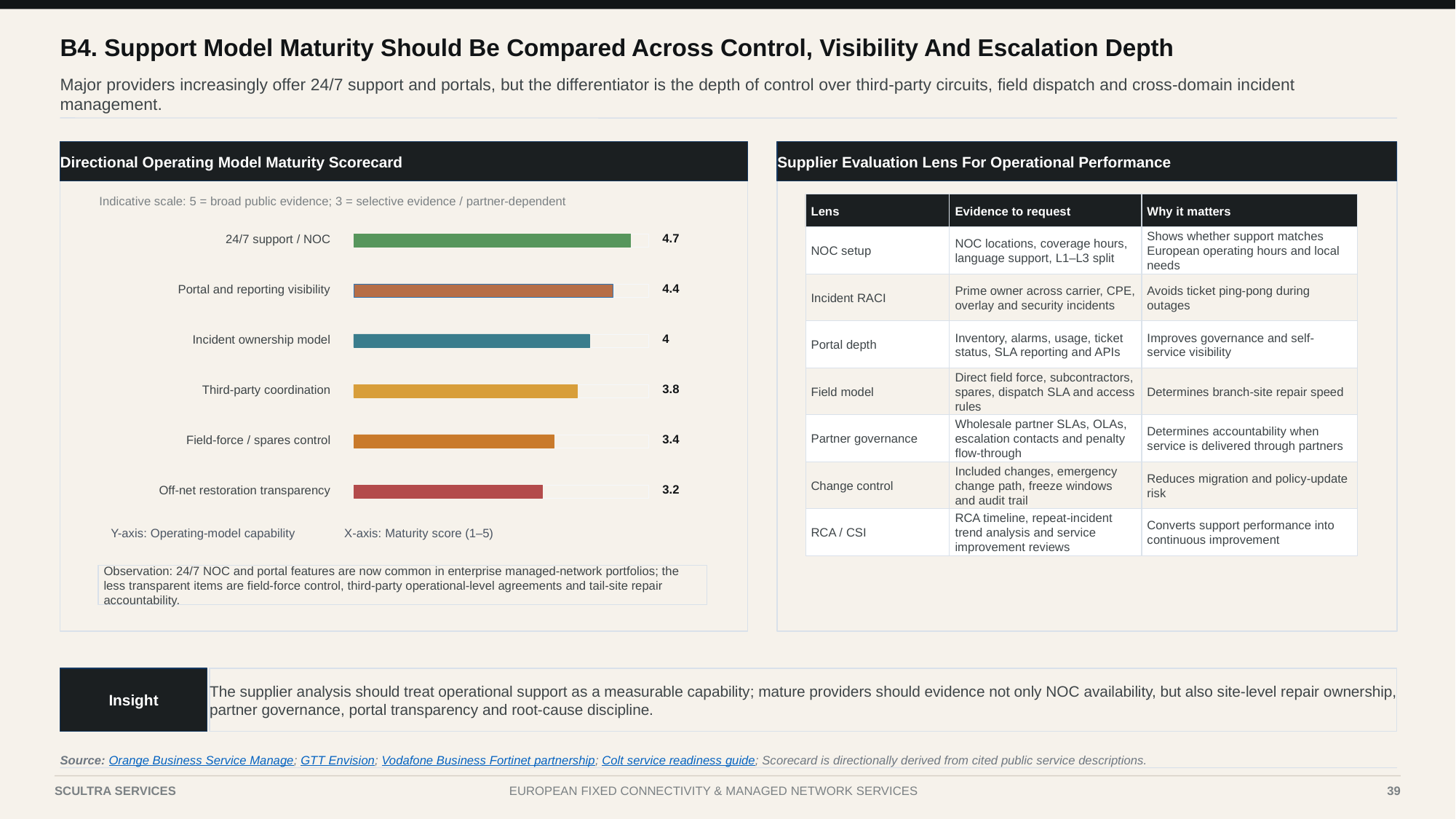

B4. Support Model Maturity Should Be Compared Across Control, Visibility And Escalation Depth
Major providers increasingly offer 24/7 support and portals, but the differentiator is the depth of control over third-party circuits, field dispatch and cross-domain incident management.

Directional Operating Model Maturity Scorecard

Supplier Evaluation Lens For Operational Performance
Indicative scale: 5 = broad public evidence; 3 = selective evidence / partner-dependent
Lens
Evidence to request
Why it matters
4.7
NOC setup
NOC locations, coverage hours, language support, L1–L3 split
Shows whether support matches European operating hours and local needs
24/7 support / NOC

Incident RACI
Prime owner across carrier, CPE, overlay and security incidents
Avoids ticket ping-pong during outages
4.4
Portal and reporting visibility

Portal depth
Inventory, alarms, usage, ticket status, SLA reporting and APIs
Improves governance and self-service visibility
4
Incident ownership model

Field model
Direct field force, subcontractors, spares, dispatch SLA and access rules
Determines branch-site repair speed
3.8
Third-party coordination

Partner governance
Wholesale partner SLAs, OLAs, escalation contacts and penalty flow-through
Determines accountability when service is delivered through partners
3.4
Field-force / spares control

Change control
Included changes, emergency change path, freeze windows and audit trail
Reduces migration and policy-update risk
3.2
Off-net restoration transparency

RCA / CSI
RCA timeline, repeat-incident trend analysis and service improvement reviews
Converts support performance into continuous improvement
Y-axis: Operating-model capability
X-axis: Maturity score (1–5)
Observation: 24/7 NOC and portal features are now common in enterprise managed-network portfolios; the less transparent items are field-force control, third-party operational-level agreements and tail-site repair accountability.
Insight
The supplier analysis should treat operational support as a measurable capability; mature providers should evidence not only NOC availability, but also site-level repair ownership, partner governance, portal transparency and root-cause discipline.
Source: Orange Business Service Manage; GTT Envision; Vodafone Business Fortinet partnership; Colt service readiness guide; Scorecard is directionally derived from cited public service descriptions.

Case III | Telecom Services & Fixed Connectivity
39
SCULTRA SERVICES
EUROPEAN FIXED CONNECTIVITY & MANAGED NETWORK SERVICES
39